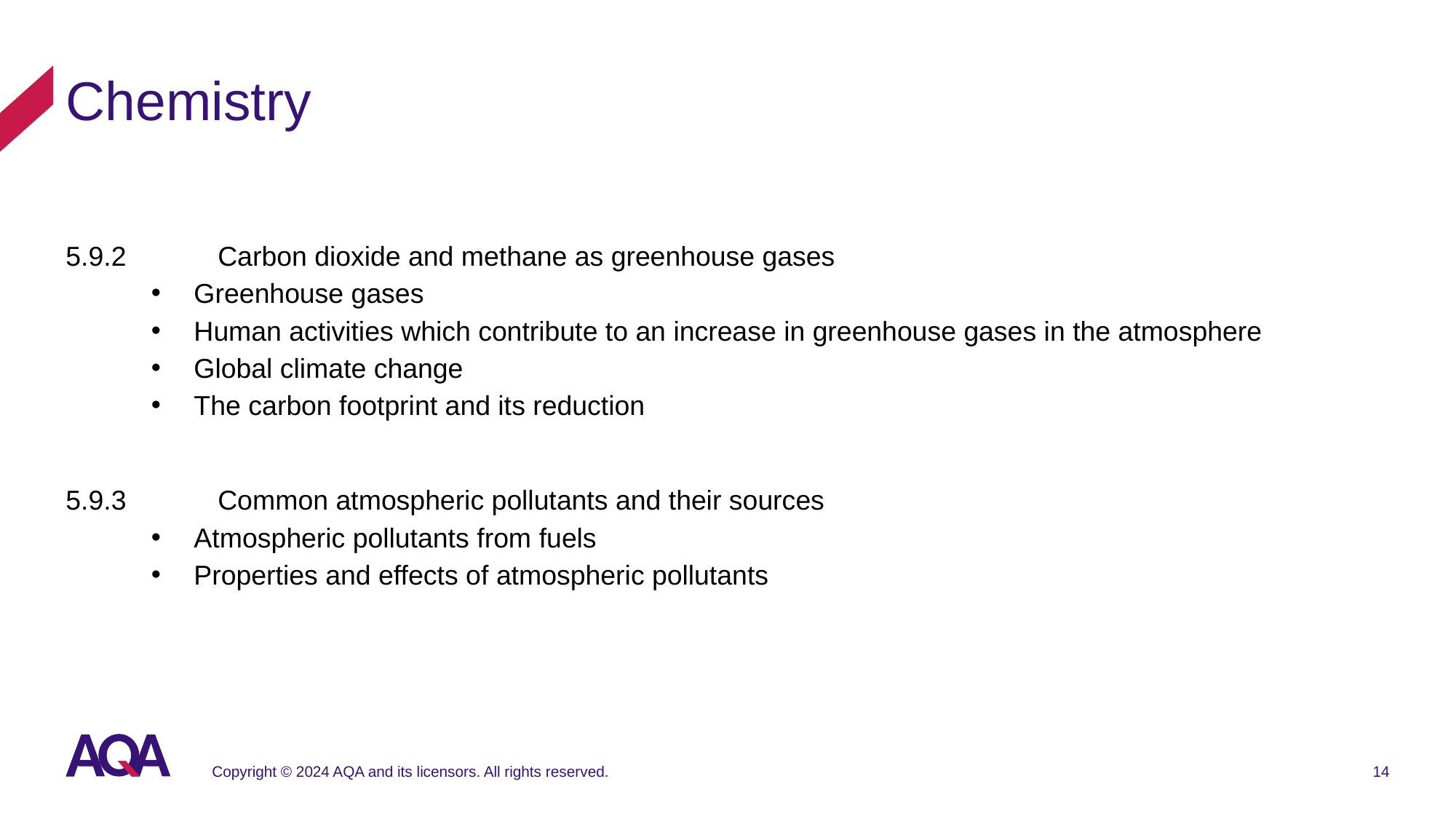

# Chemistry
5.9.2 	Carbon dioxide and methane as greenhouse gases
Greenhouse gases
Human activities which contribute to an increase in greenhouse gases in the atmosphere
Global climate change
The carbon footprint and its reduction

5.9.3 	Common atmospheric pollutants and their sources
Atmospheric pollutants from fuels
Properties and effects of atmospheric pollutants
Copyright © 2024 AQA and its licensors. All rights reserved.
14